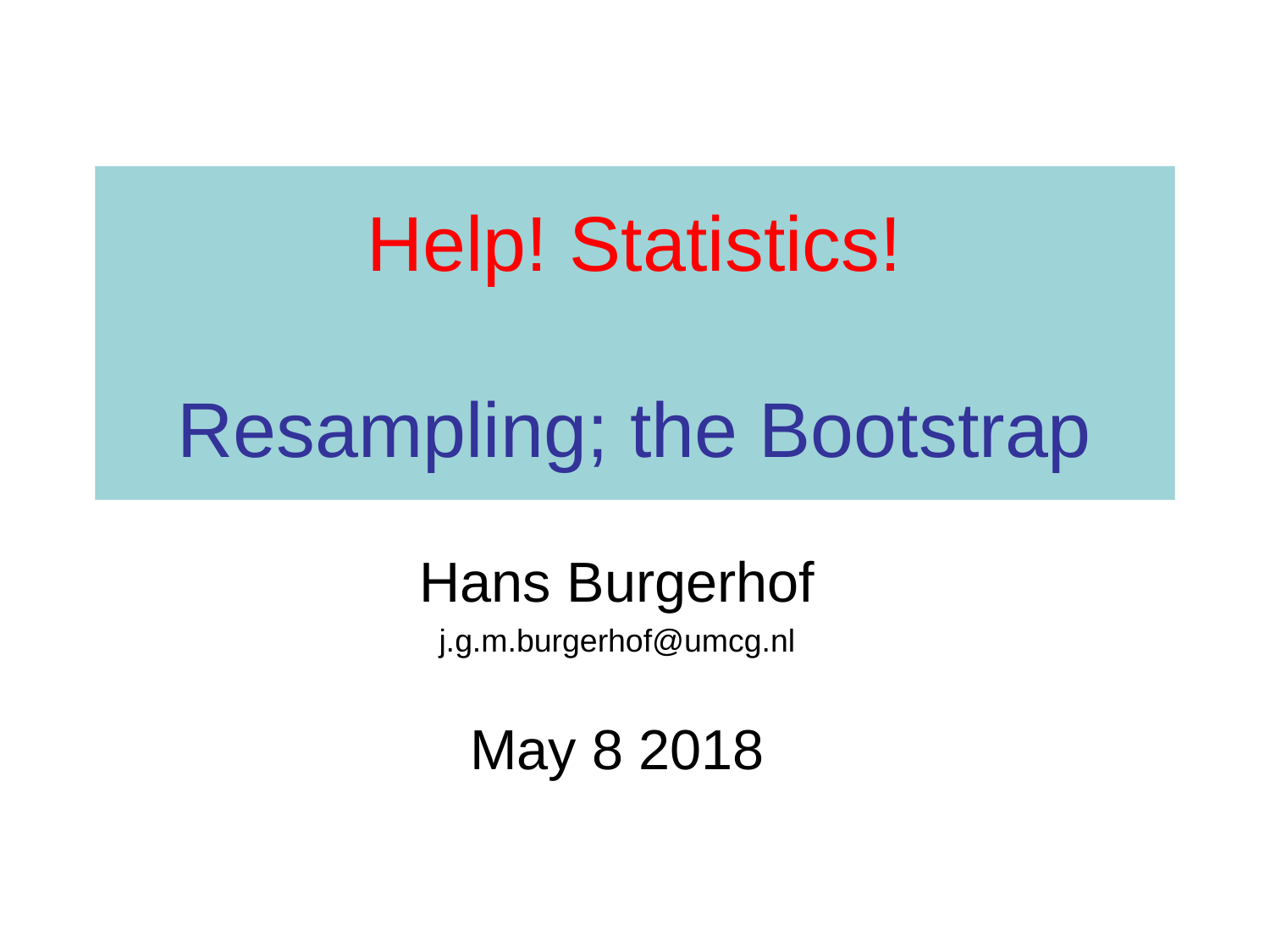

# Help! Statistics! Resampling; the Bootstrap
Hans Burgerhof
j.g.m.burgerhof@umcg.nl

May 8 2018